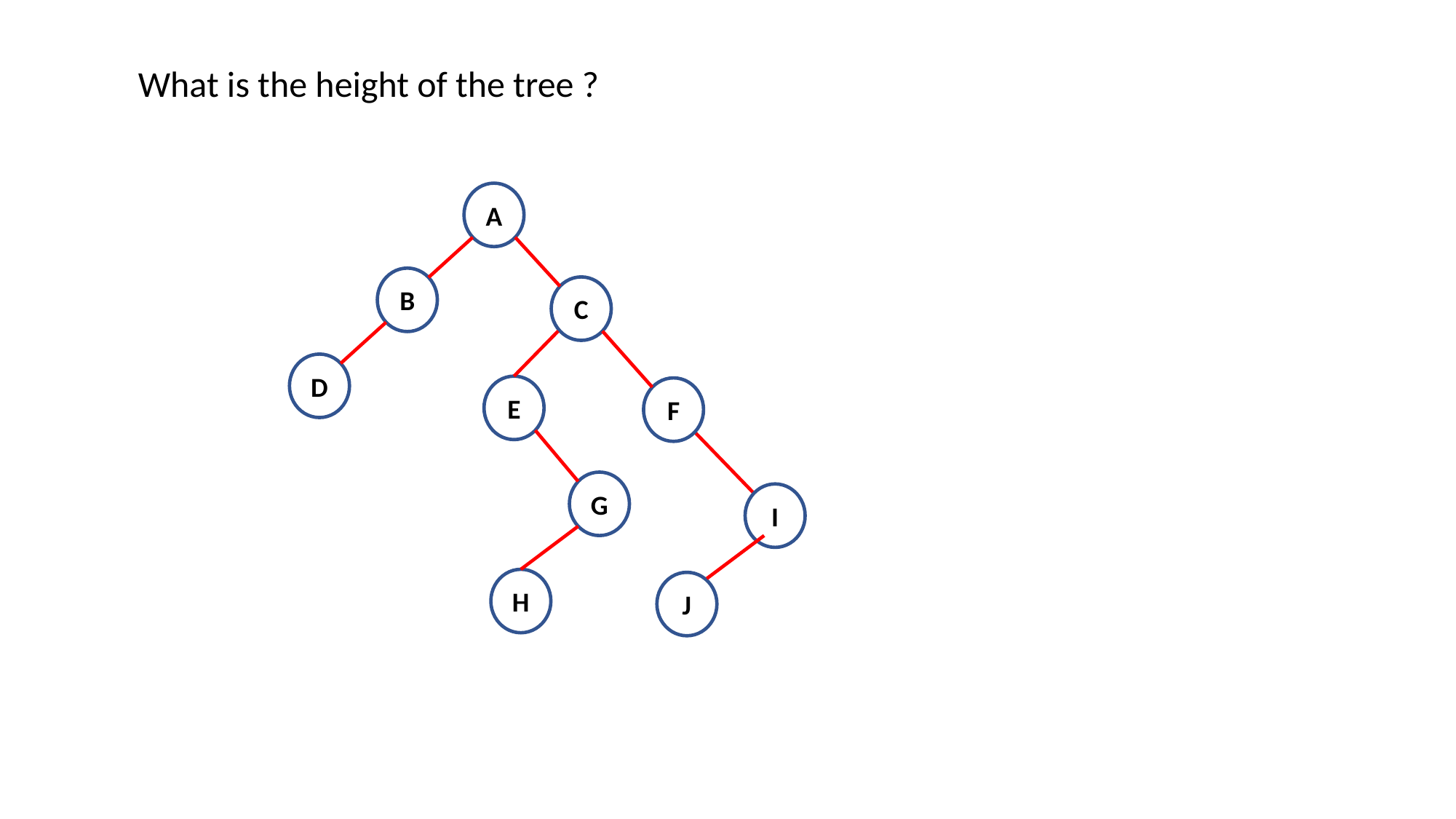

What is the height of the tree ?
A
B
C
D
E
F
G
H
I
J